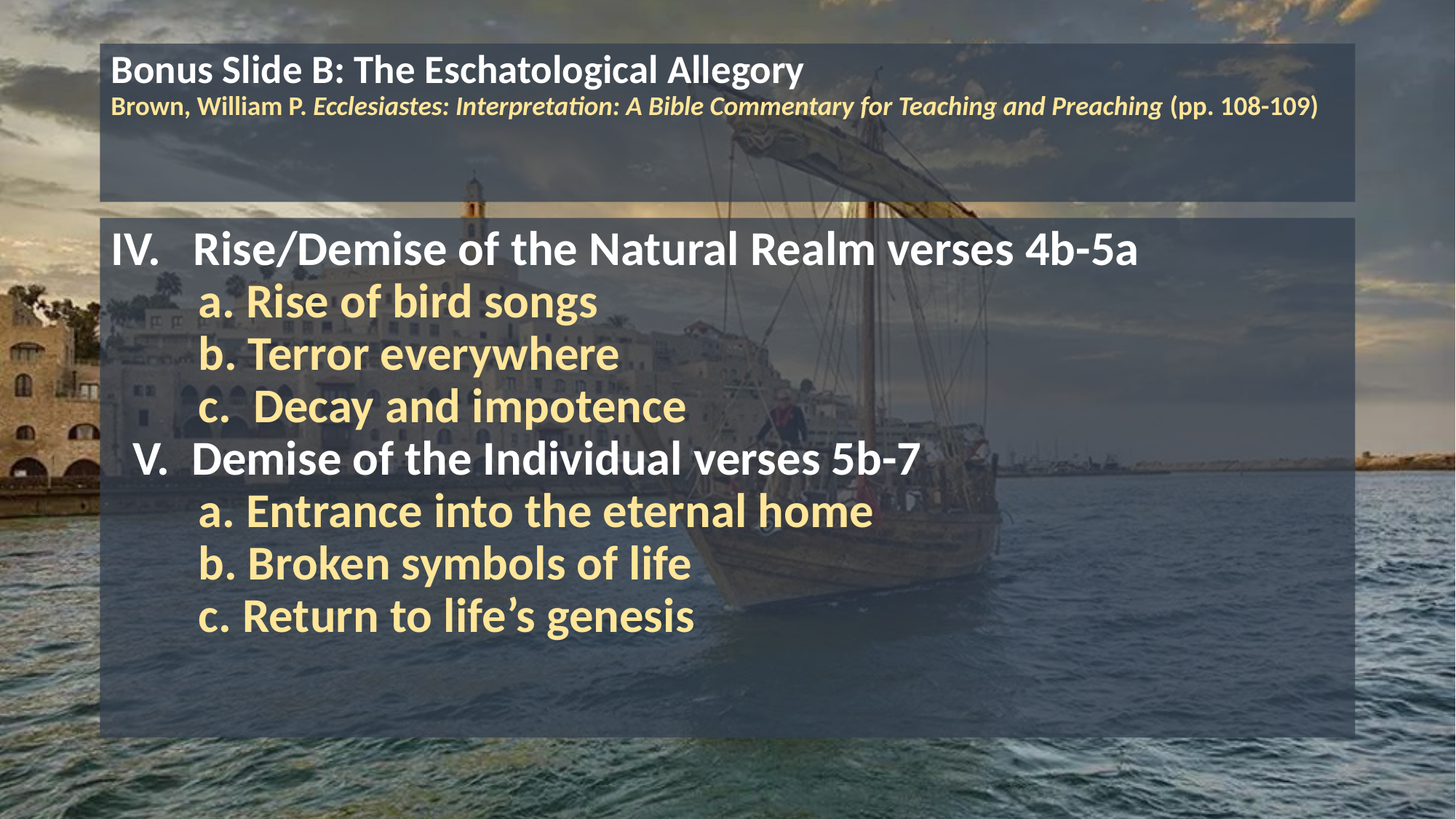

# Bonus Slide B: The Eschatological Allegory Brown, William P. Ecclesiastes: Interpretation: A Bible Commentary for Teaching and Preaching (pp. 108-109)
IV.   Rise/Demise of the Natural Realm verses 4b-5a
        a. Rise of bird songs
        b. Terror everywhere
        c.  Decay and impotence
  V.  Demise of the Individual verses 5b-7
        a. Entrance into the eternal home
        b. Broken symbols of life
        c. Return to life’s genesis